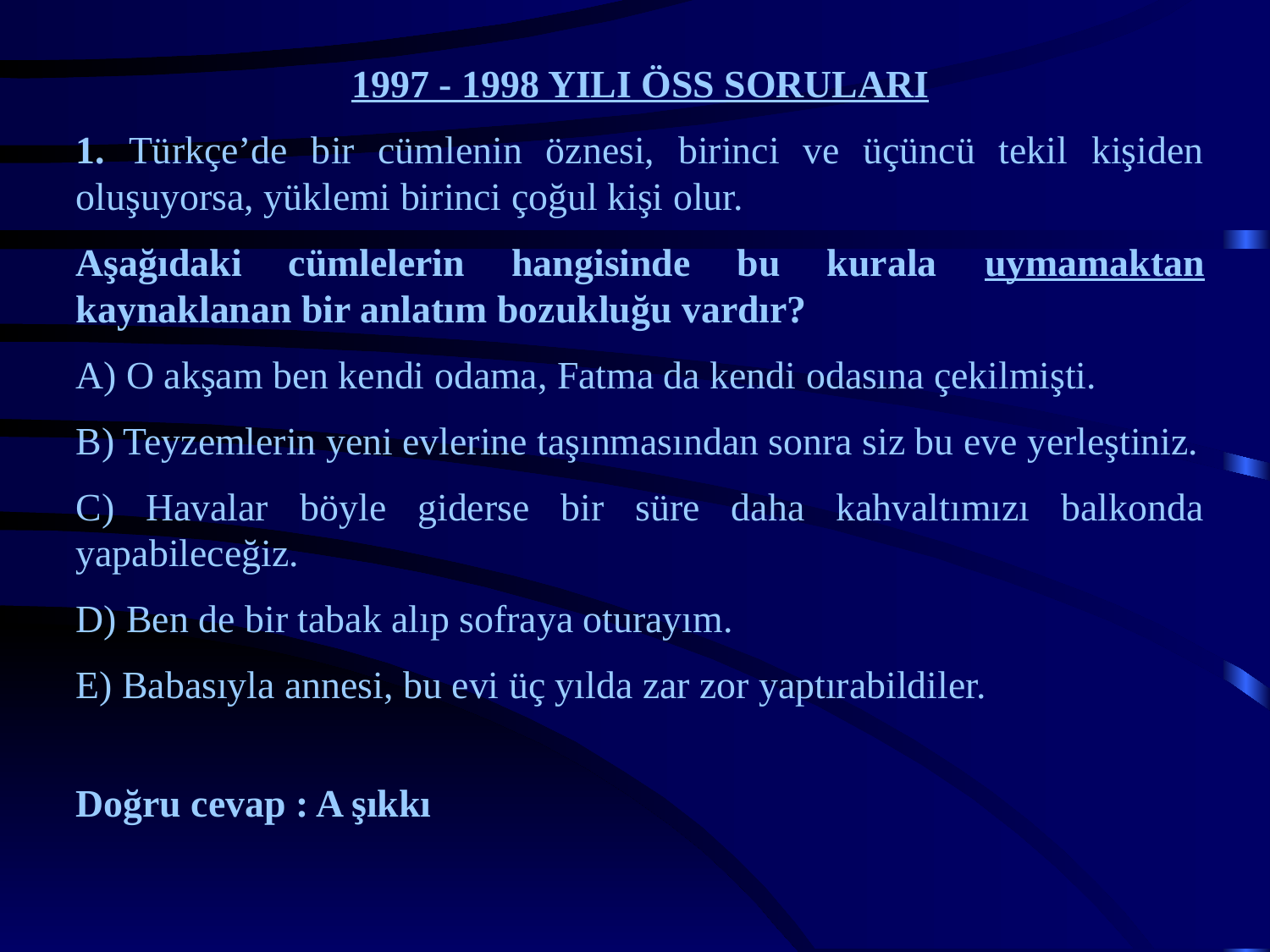

1997 - 1998 YILI ÖSS SORULARI
1. Türkçe’de bir cümlenin öznesi, birinci ve üçüncü tekil kişiden oluşuyorsa, yüklemi birinci çoğul kişi olur.
Aşağıdaki cümlelerin hangisinde bu kurala uymamaktan kaynaklanan bir anlatım bozukluğu vardır?
A) O akşam ben kendi odama, Fatma da kendi odasına çekilmişti.
B) Teyzemlerin yeni evlerine taşınmasından sonra siz bu eve yerleştiniz.
C) Havalar böyle giderse bir süre daha kahvaltımızı balkonda yapabileceğiz.
D) Ben de bir tabak alıp sofraya oturayım.
E) Babasıyla annesi, bu evi üç yılda zar zor yaptırabildiler.
Doğru cevap : A şıkkı